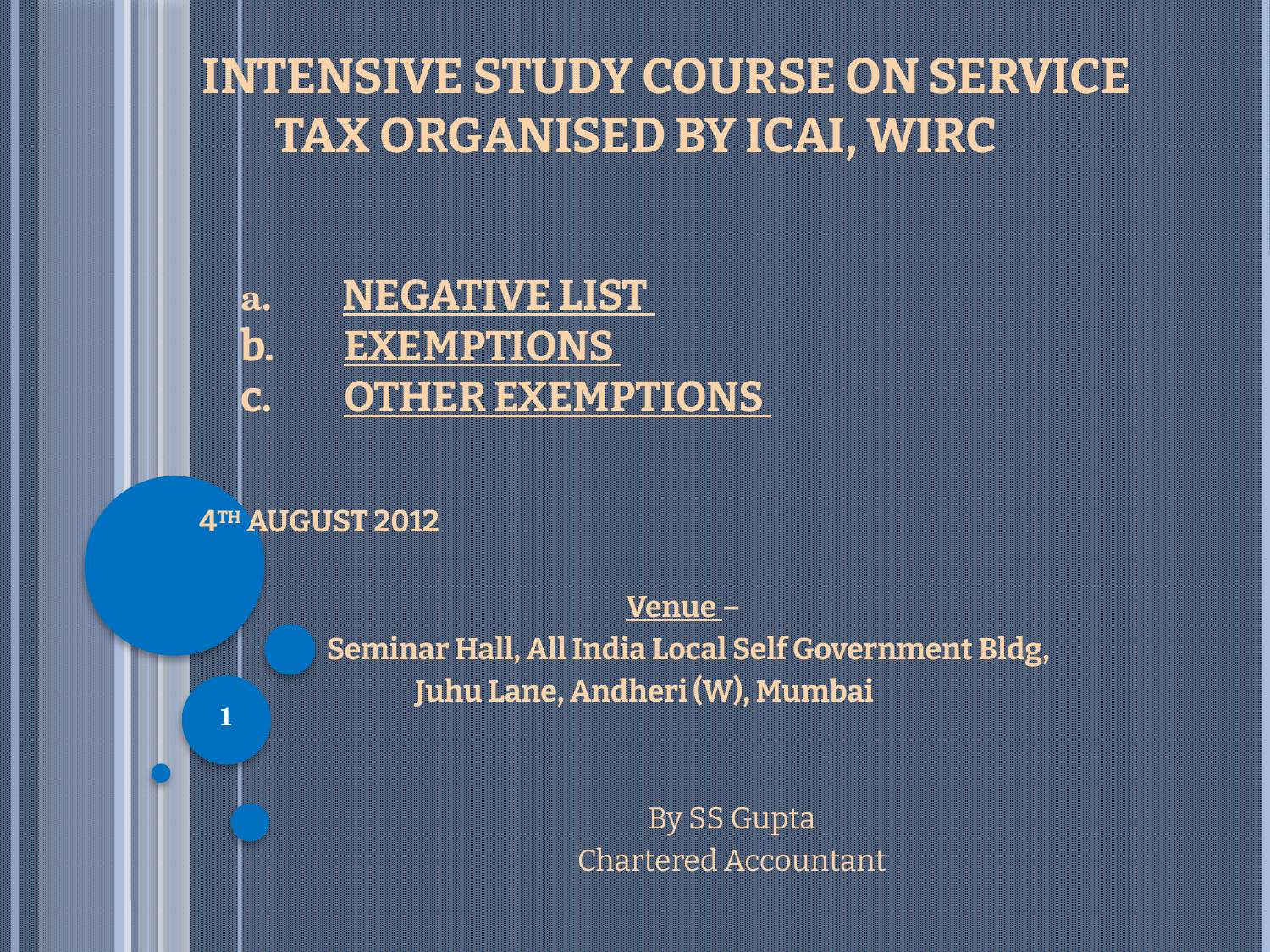

# INTENSIVE STUDY COURSE ON SERVICE TAX ORGANISED BY ICAI, WIRC

   Negative List
Exemptions
Other exemptions
			4TH AUGUST 2012

               Venue –
                 Seminar Hall, All India Local Self Government Bldg,
 Juhu Lane, Andheri (W), Mumbai

By SS Gupta
		Chartered Accountant
1